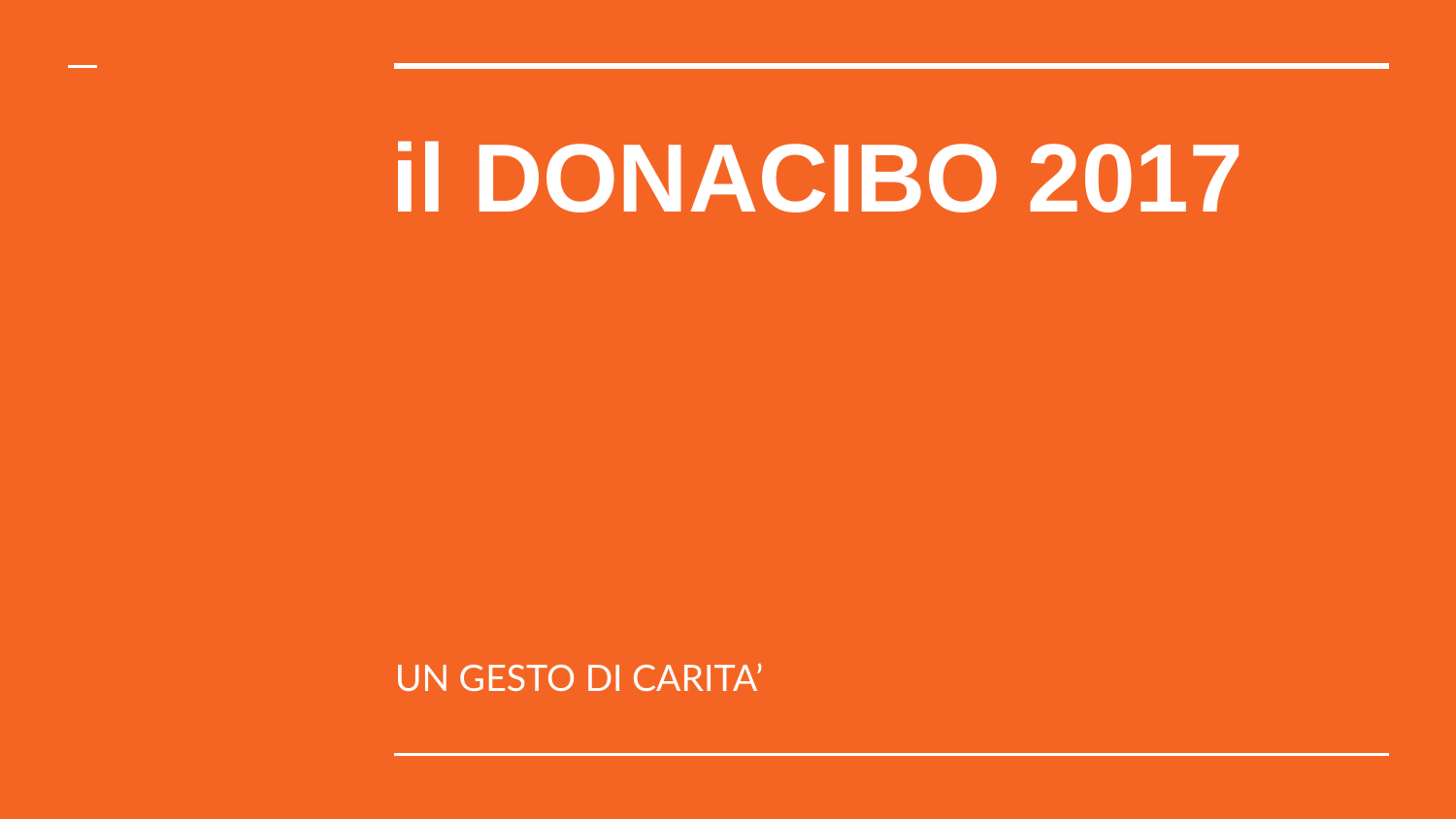

# il DONACIBO 2017
UN GESTO DI CARITA’